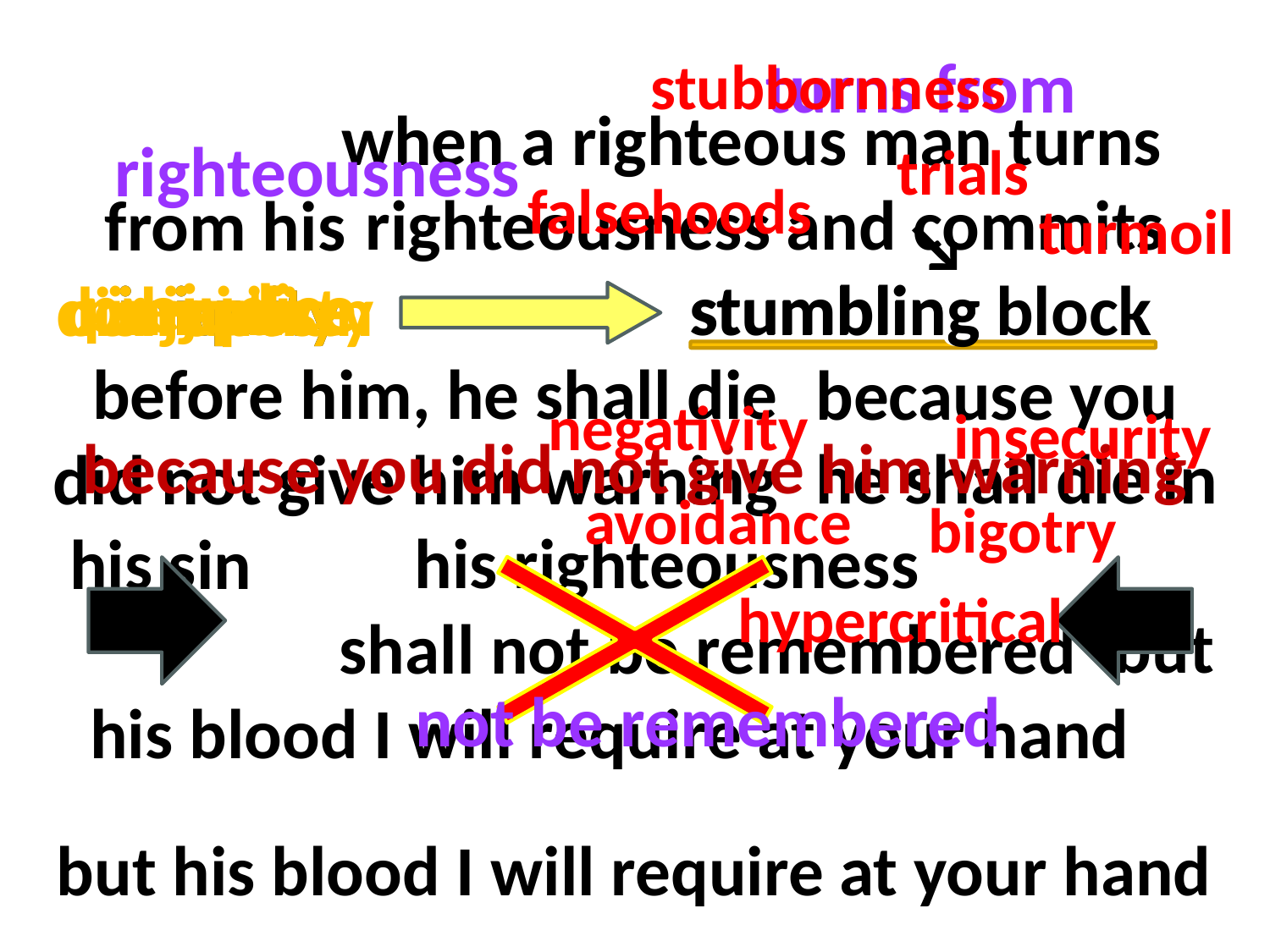

turns from
stubbornness
when a righteous man turns from his righteousness and commits iniquity
stumbling before him, he shall die
because you did not give him warning  he shall die in his sin
his righteousness
shall not be remembered
but his blood I will require at your hand
.                   .
when a righteous man turns
# "Again, when a righteous man turns from his righteousness and commits iniquity, and I lay a stumbling block before him, he shall die; because you did not give him warning, he shall die in his sin, and his righteousness which he has done shall not be remembered; but his blood I will require at your hand."   — Ezekiel 3:20
"Again, when a righteous man turns from his righteousness and commits iniquity, and I lay a stumbling block before him, he shall die; because you did not give him warning, he shall die in his sin, and his righteousness which he has done shall not be remembered; but his blood I will require at your hand."   — Ezekiel 3:20

righteousness
trials
righteousness
righteousness and commits
from his
falsehoods
turmoil
↘
stumbling
iniquity
sin
evil
injustice
iniquity
dishonesty
corruption
stumbling block
prejudice
.                     .

before him, he shall die
because you

negativity
insecurity
because you did not give him warning
he shall die in
did not give him warning
avoidance
bigotry

his righteousness
his sin

hypercritical
but
shall not be remembered
not be remembered
his blood I will require at your hand
but his blood I will require at your hand
.                                                                         .